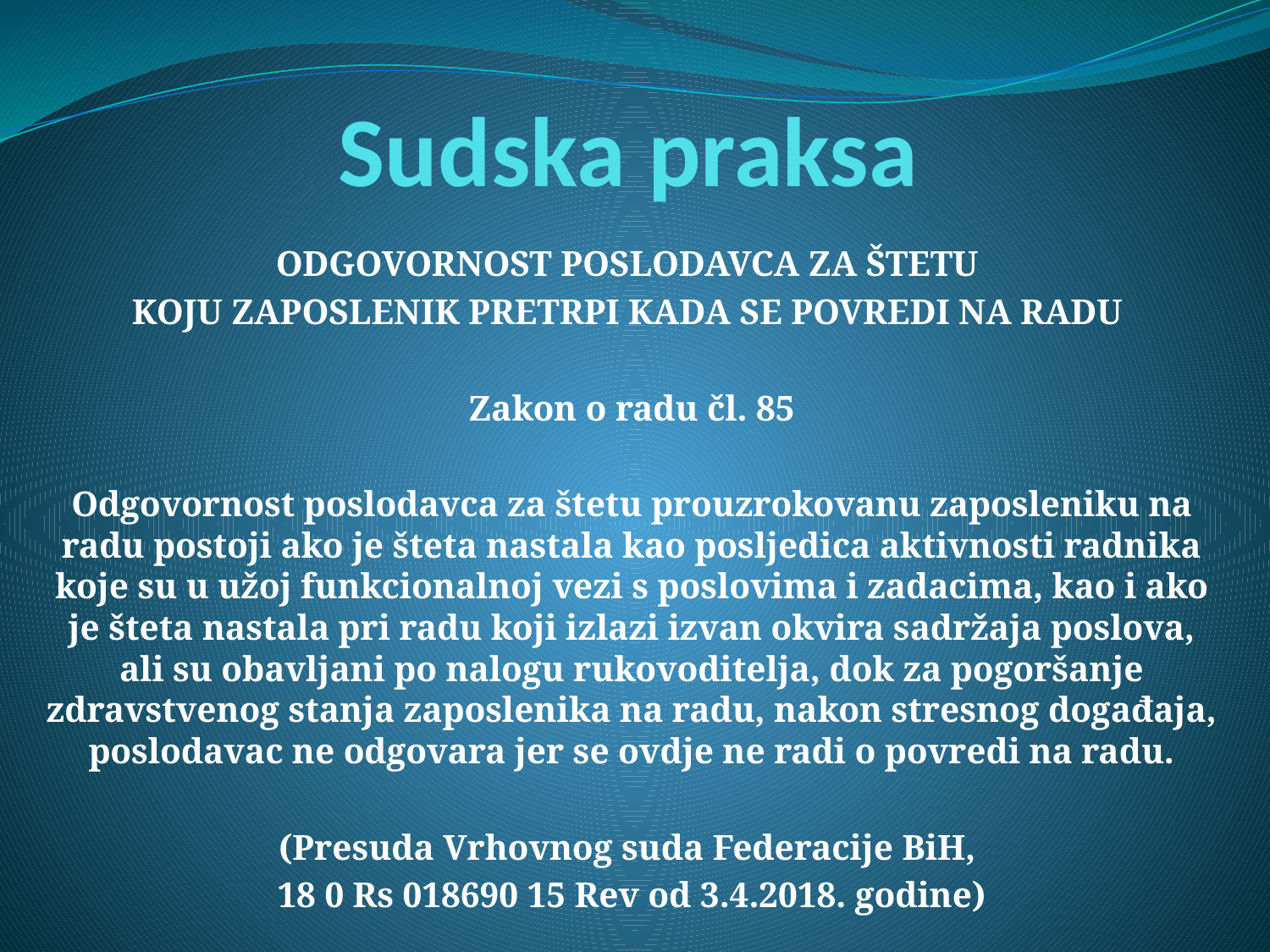

# Sudska praksa
ODGOVORNOST POSLODAVCA ZA ŠTETU
KOJU ZAPOSLENIK PRETRPI KADA SE POVREDI NA RADU

Zakon o radu čl. 85

Odgovornost poslodavca za štetu prouzrokovanu zaposleniku na radu postoji ako je šteta nastala kao posljedica aktivnosti radnika koje su u užoj funkcionalnoj vezi s poslovima i zadacima, kao i ako je šteta nastala pri radu koji izlazi izvan okvira sadržaja poslova, ali su obavljani po nalogu rukovoditelja, dok za pogoršanje zdravstvenog stanja zaposlenika na radu, nakon stresnog događaja, poslodavac ne odgovara jer se ovdje ne radi o povredi na radu.

(Presuda Vrhovnog suda Federacije BiH,
18 0 Rs 018690 15 Rev od 3.4.2018. godine)